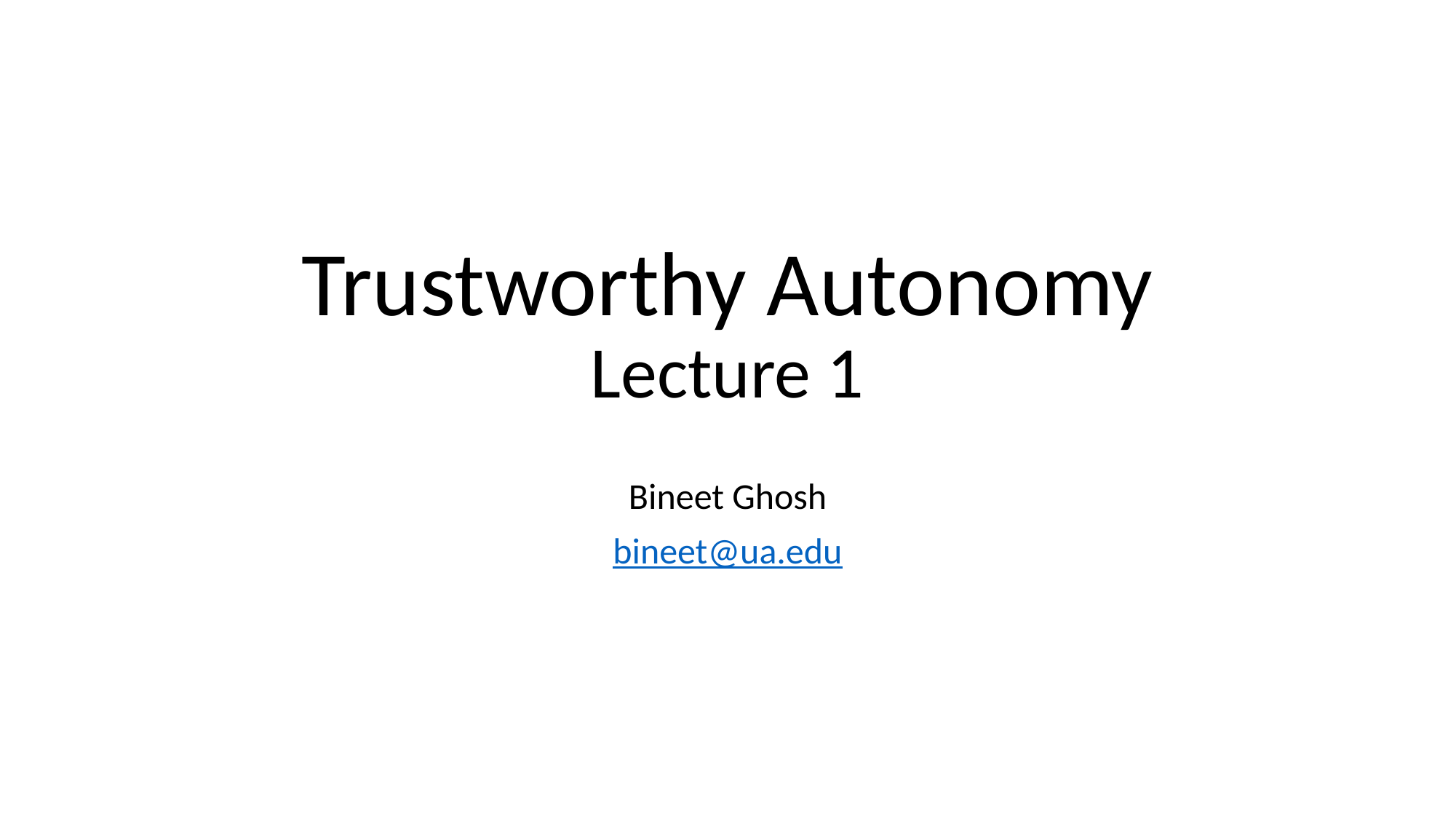

# Trustworthy Autonomy Lecture 1
Bineet Ghosh
bineet@ua.edu